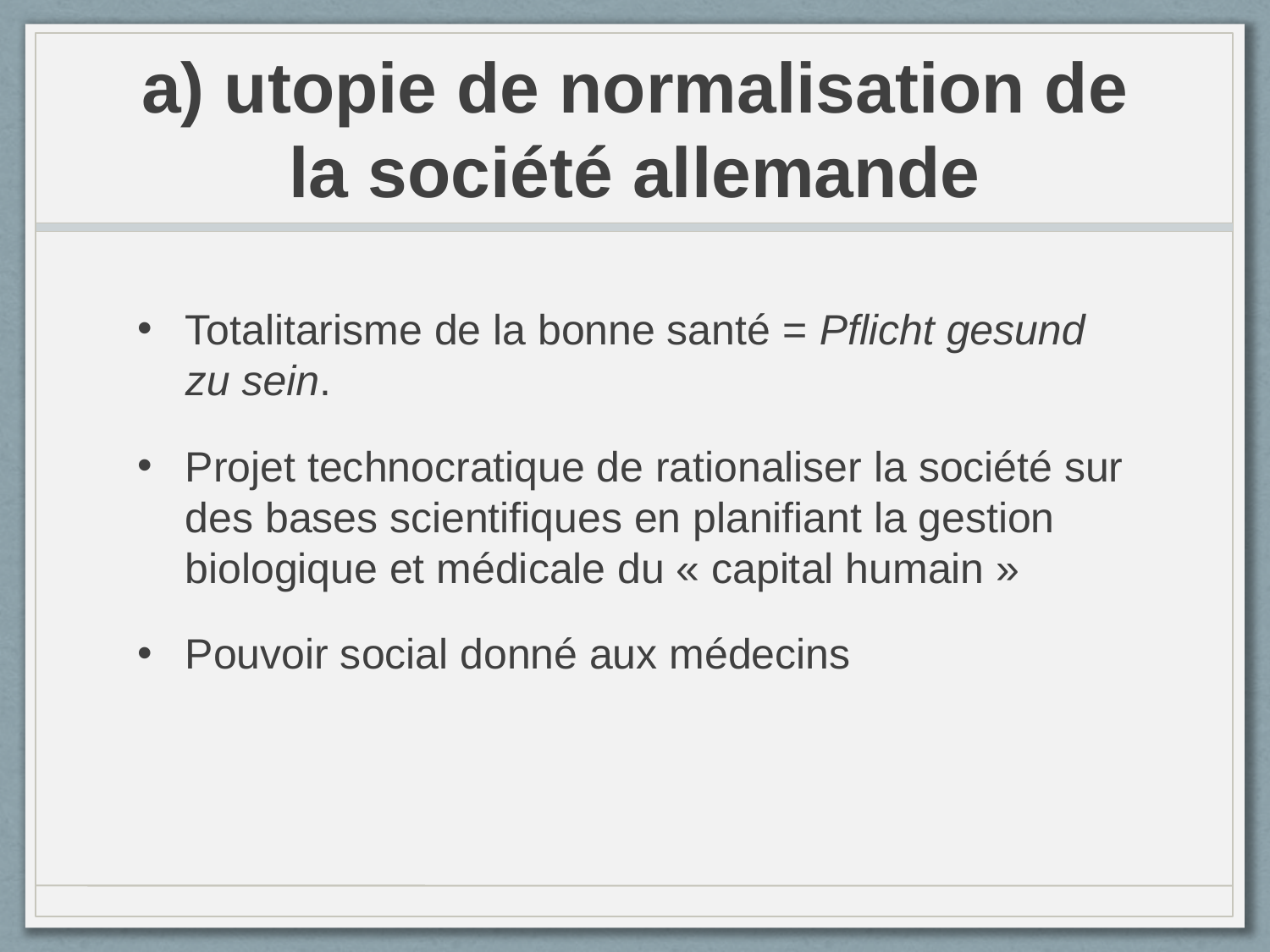

# a) utopie de normalisation de la société allemande
Totalitarisme de la bonne santé = Pflicht gesund zu sein.
Projet technocratique de rationaliser la société sur des bases scientifiques en planifiant la gestion biologique et médicale du « capital humain »
Pouvoir social donné aux médecins